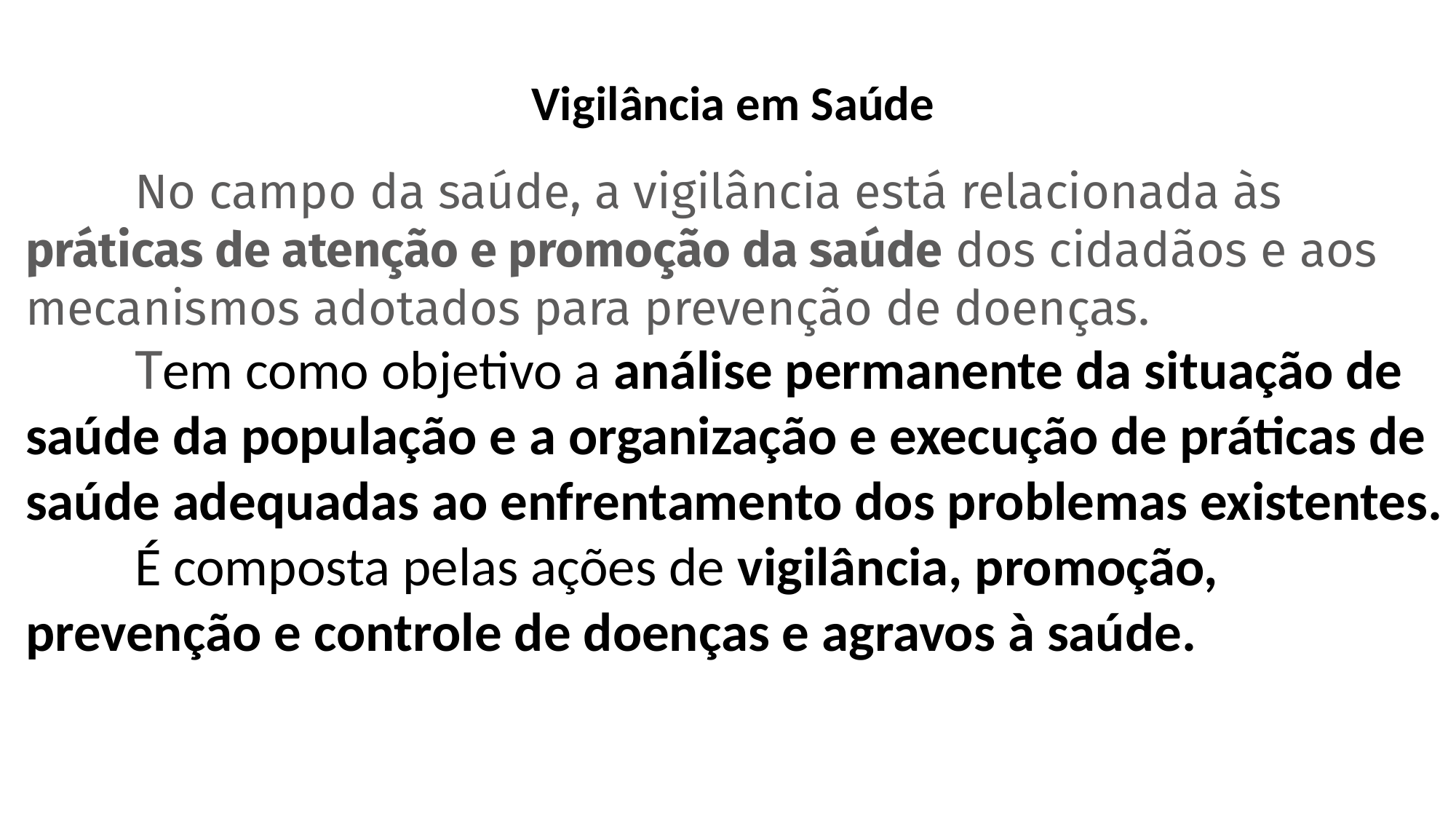

# Vigilância em Saúde
 	No campo da saúde, a vigilância está relacionada às práticas de atenção e promoção da saúde dos cidadãos e aos mecanismos adotados para prevenção de doenças.
	Tem como objetivo a análise permanente da situação de saúde da população e a organização e execução de práticas de saúde adequadas ao enfrentamento dos problemas existentes.
	É composta pelas ações de vigilância, promoção, prevenção e controle de doenças e agravos à saúde.